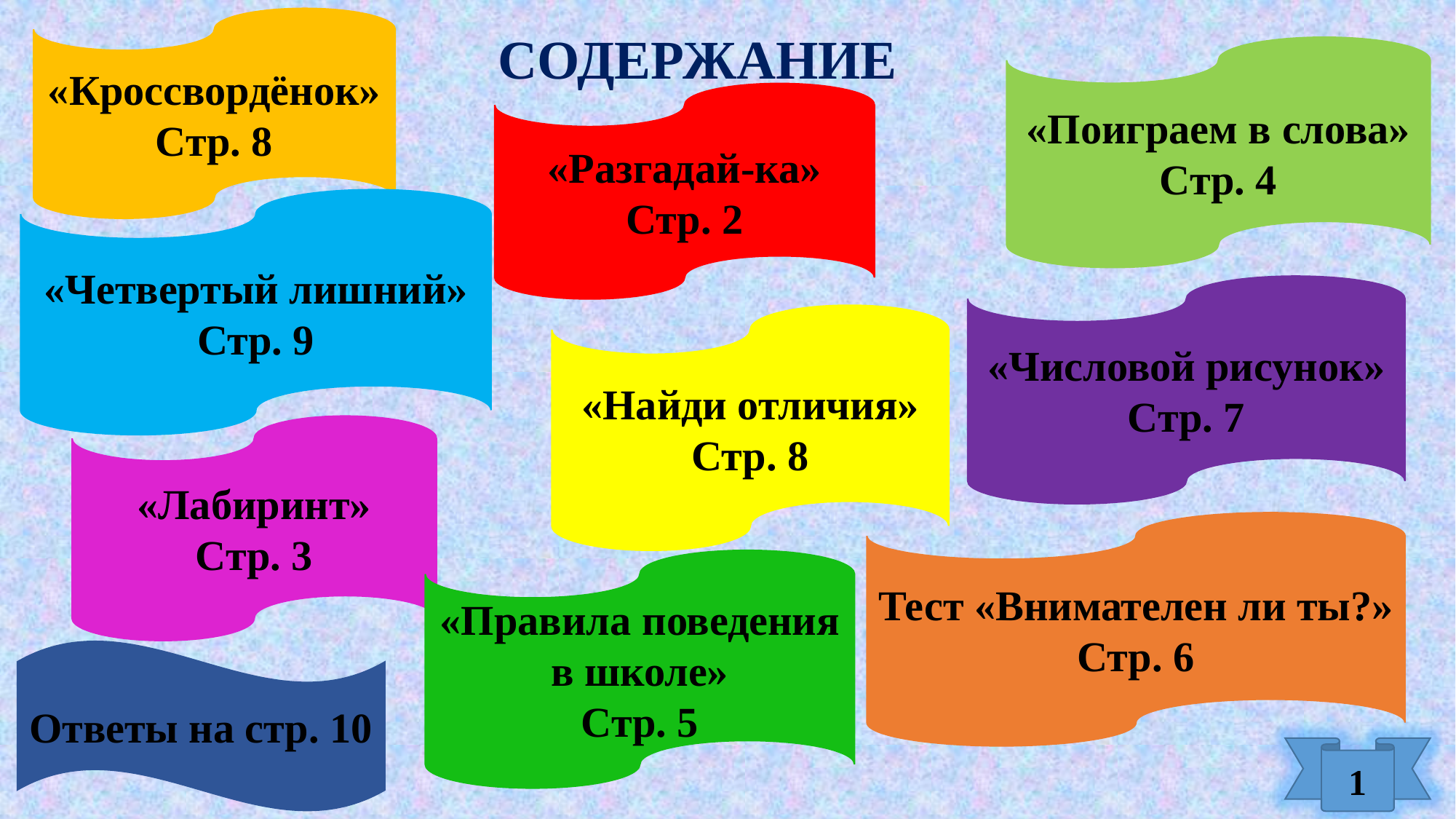

«Кроссвордёнок»
Стр. 8
СОДЕРЖАНИЕ
«Поиграем в слова»
Стр. 4
«Разгадай-ка»
Стр. 2
«Четвертый лишний»
Стр. 9
«Числовой рисунок»
Стр. 7
«Найди отличия»
Стр. 8
«Лабиринт»
Стр. 3
Тест «Внимателен ли ты?»
Стр. 6
«Правила поведения в школе»
Стр. 5
Ответы на стр. 10
1